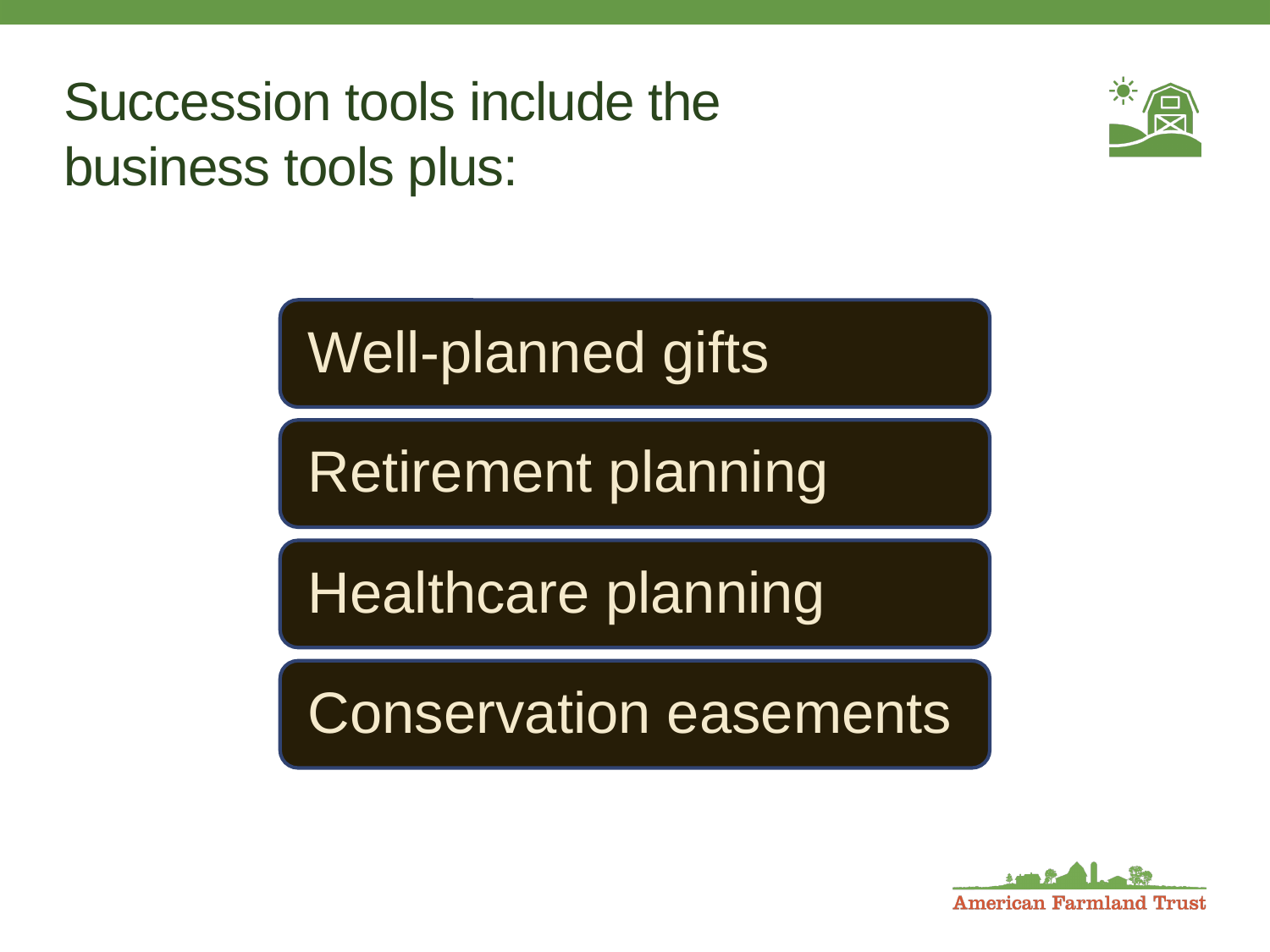

# Succession tools include the business tools plus:

Well-planned gifts
Retirement planning
Healthcare planning
Conservation easements